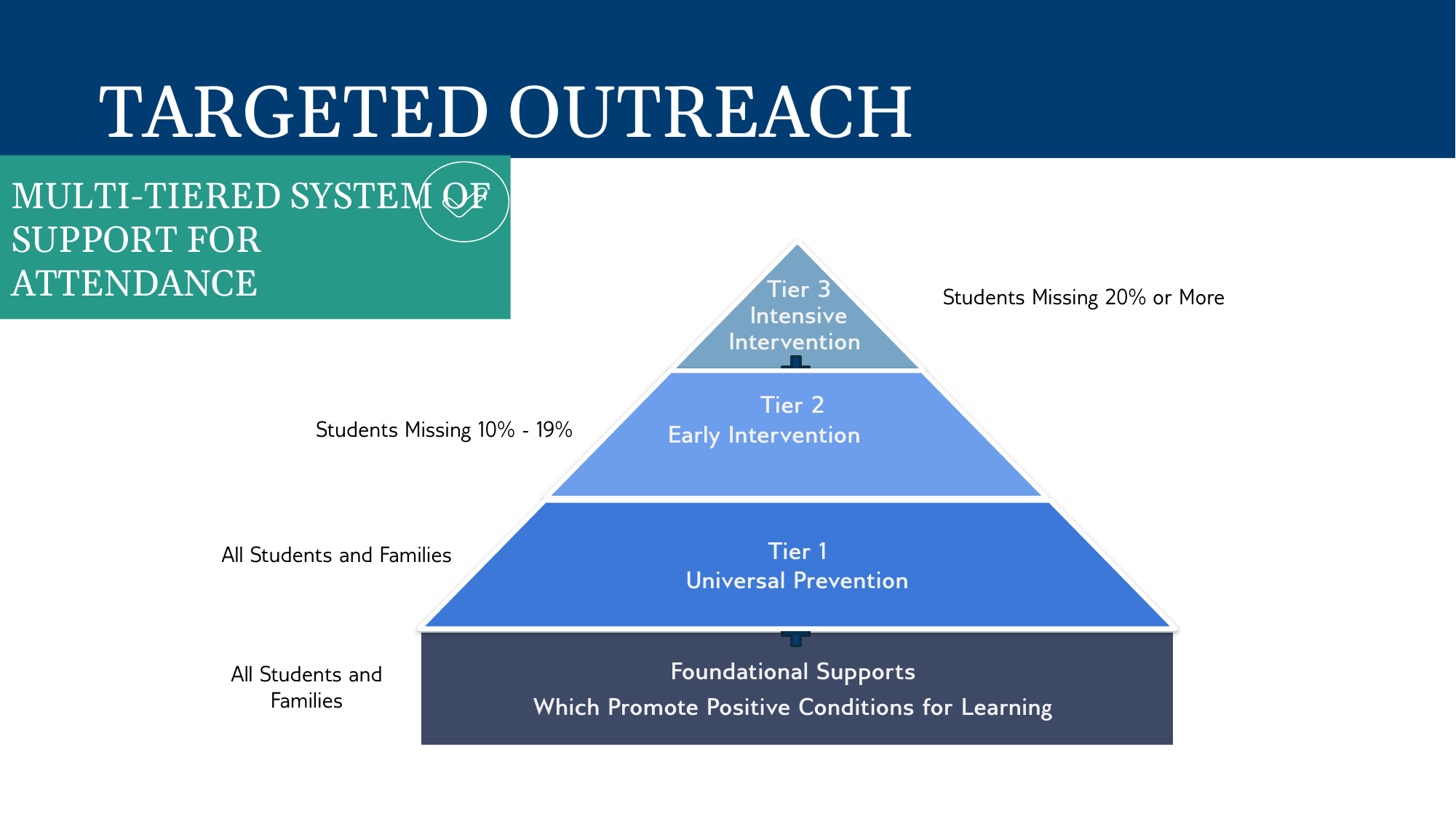

# Targeted Outreach
Multi-tiered System of Support for Attendance

Students Missing 20% or More

Tier 3
Intensive
Intervention

Tier 2
Early Intervention

Tier 1
Universal Prevention

Students Missing 10% - 19%

All Students and Families

All Students and Families

Foundational Supports
Which Promote Positive Conditions for Learning